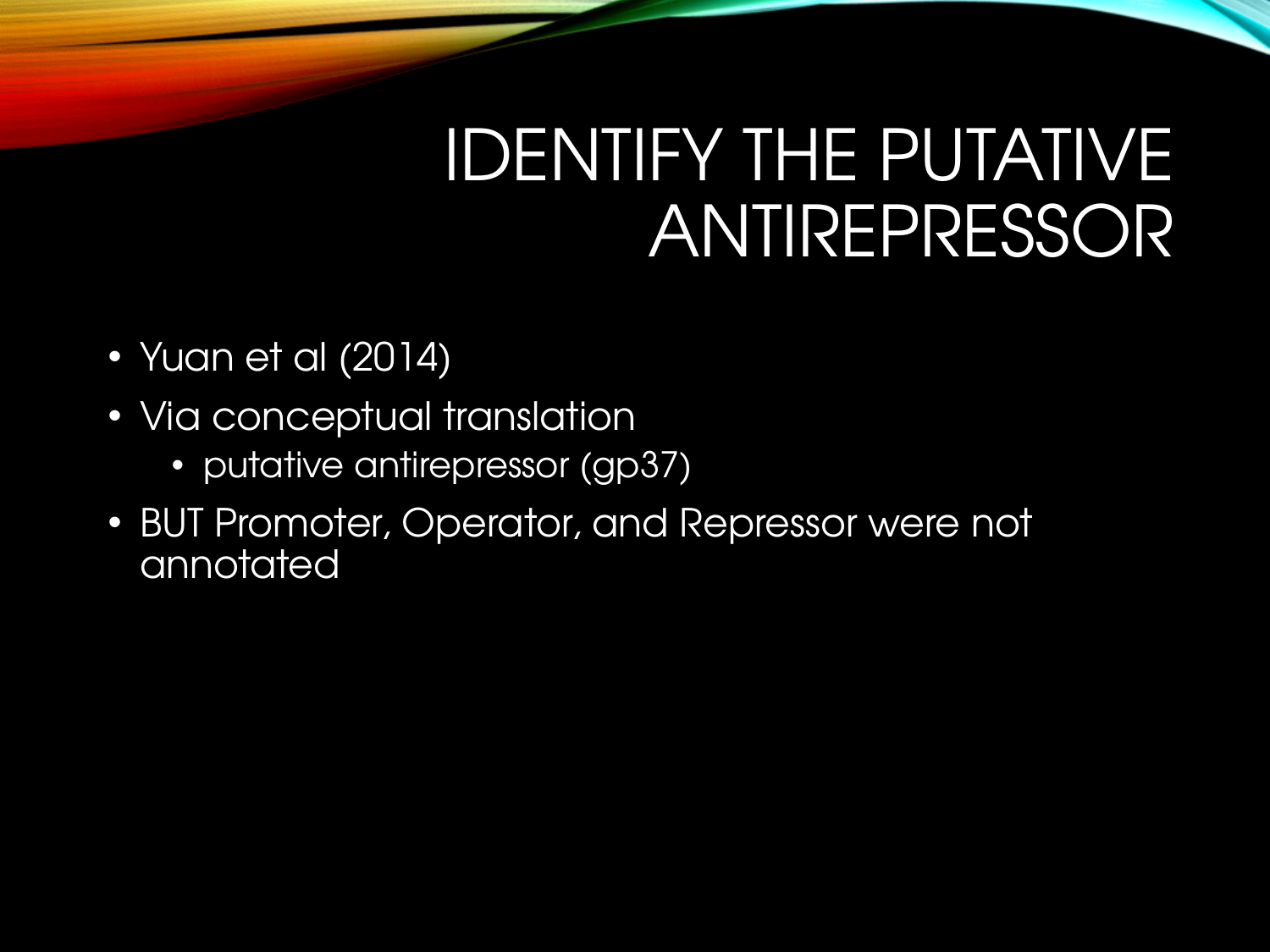

# Identify the putative antirepressor
Yuan et al (2014)
Via conceptual translation
putative antirepressor (gp37)
BUT Promoter, Operator, and Repressor were not annotated